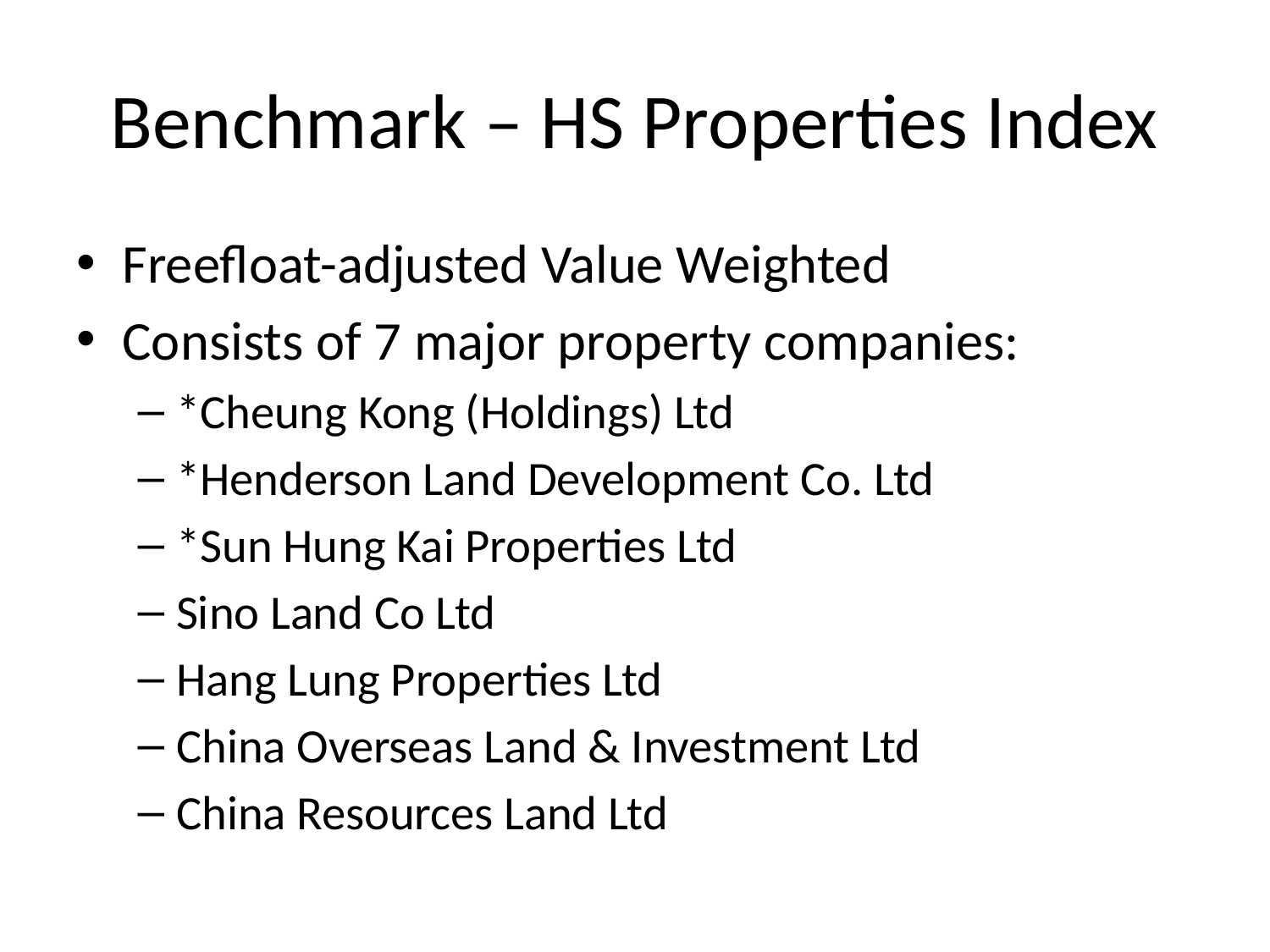

# Benchmark – HS Properties Index
Freefloat-adjusted Value Weighted
Consists of 7 major property companies:
*Cheung Kong (Holdings) Ltd
*Henderson Land Development Co. Ltd
*Sun Hung Kai Properties Ltd
Sino Land Co Ltd
Hang Lung Properties Ltd
China Overseas Land & Investment Ltd
China Resources Land Ltd